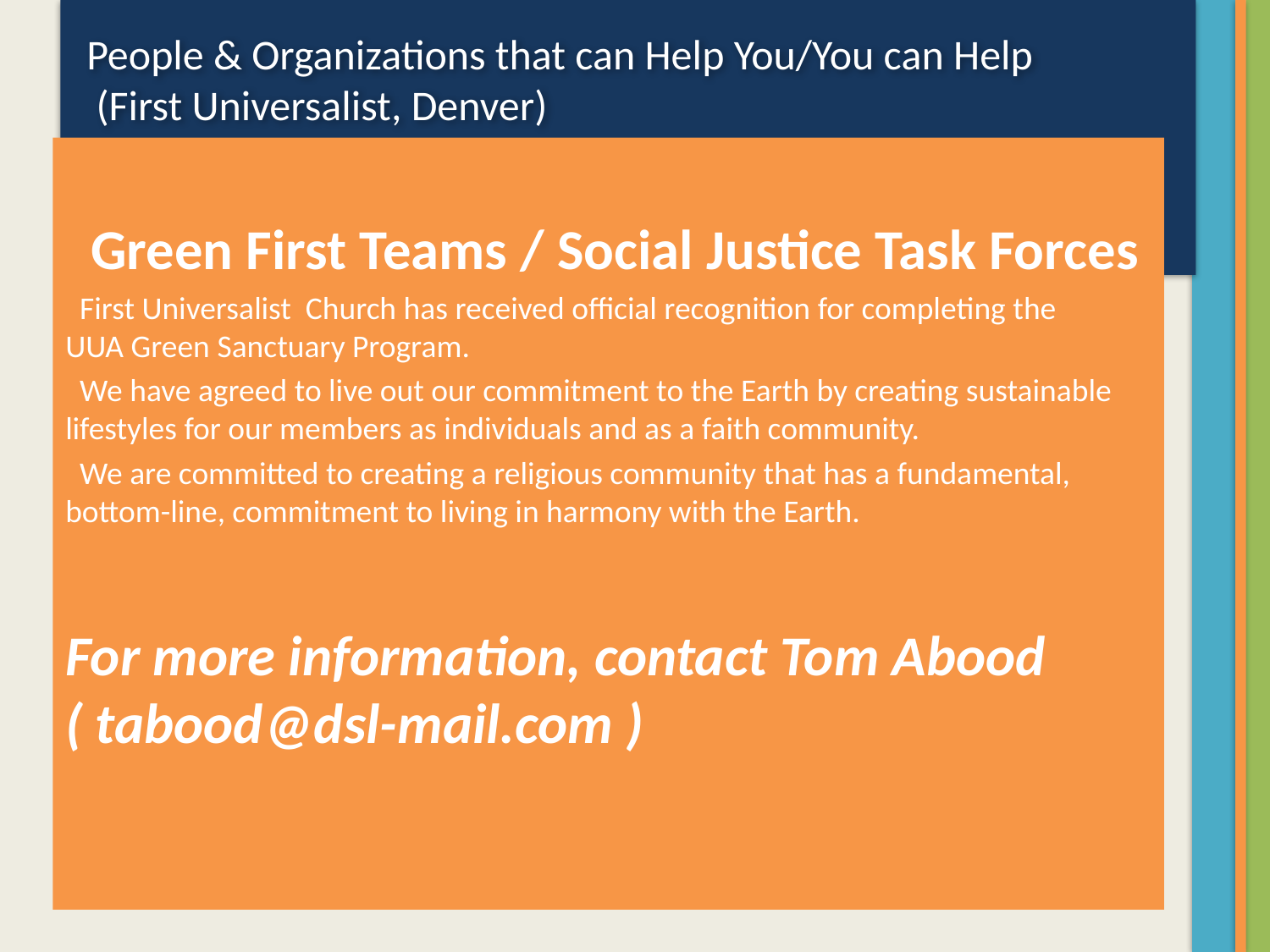

People & Organizations that can Help You/You can Help
 (First Universalist, Denver)
  Green First Teams / Social Justice Task Forces
  First Universalist  Church has received official recognition for completing the
UUA Green Sanctuary Program.
  We have agreed to live out our commitment to the Earth by creating sustainable lifestyles for our members as individuals and as a faith community.
  We are committed to creating a religious community that has a fundamental, bottom-line, commitment to living in harmony with the Earth.

For more information, contact Tom Abood  ( tabood@dsl-mail.com )